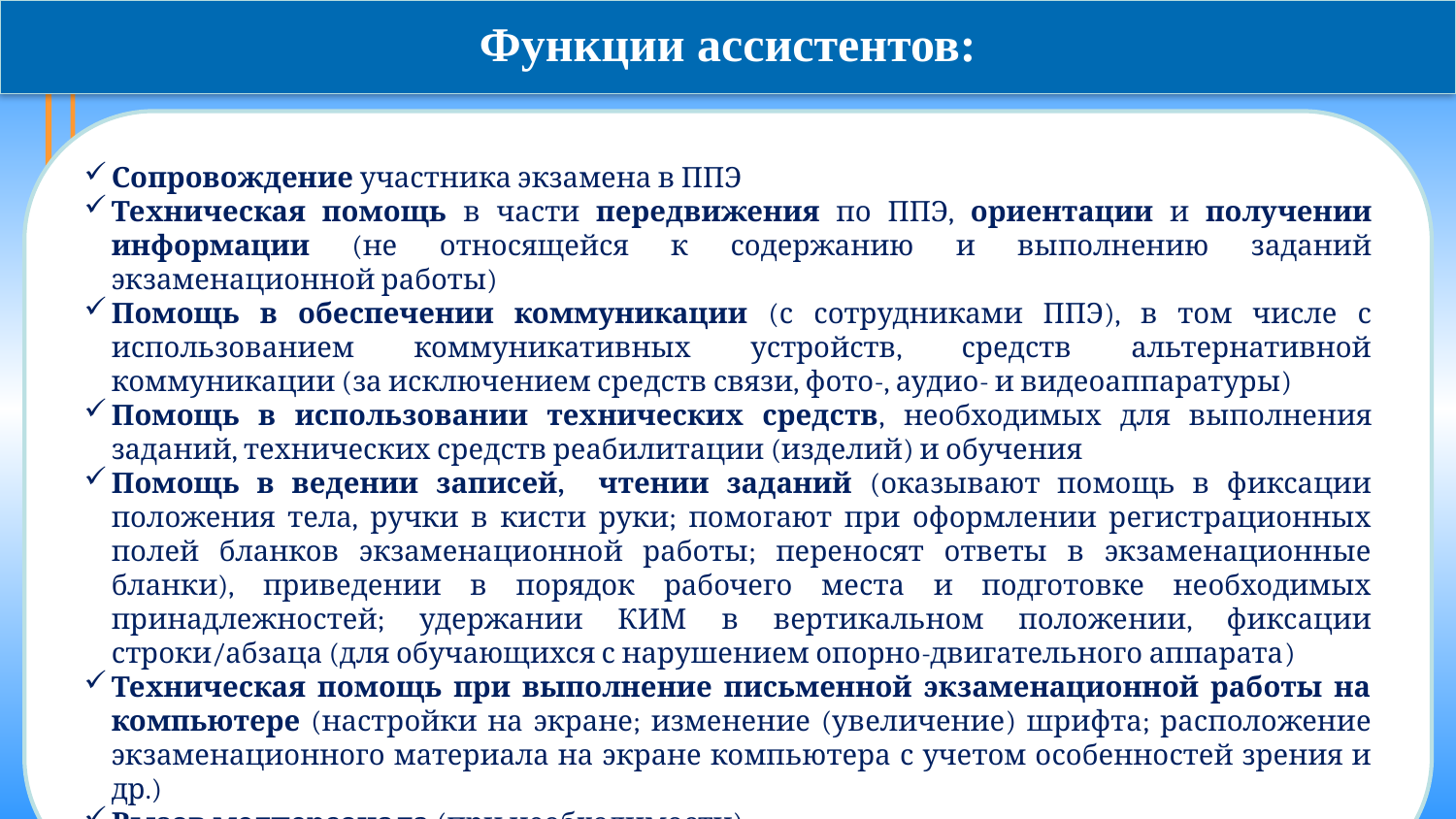

Функции ассистентов:

Сопровождение участника экзамена в ППЭ
Техническая помощь в части передвижения по ППЭ, ориентации и получении информации (не относящейся к содержанию и выполнению заданий экзаменационной работы)
Помощь в обеспечении коммуникации (с сотрудниками ППЭ), в том числе с использованием коммуникативных устройств, средств альтернативной коммуникации (за исключением средств связи, фото-, аудио- и видеоаппаратуры)
Помощь в использовании технических средств, необходимых для выполнения заданий, технических средств реабилитации (изделий) и обучения
Помощь в ведении записей,  чтении заданий (оказывают помощь в фиксации положения тела, ручки в кисти руки; помогают при оформлении регистрационных полей бланков экзаменационной работы; переносят ответы в экзаменационные бланки), приведении в порядок рабочего места и подготовке необходимых принадлежностей; удержании КИМ в вертикальном положении, фиксации строки/абзаца (для обучающихся с нарушением опорно-двигательного аппарата)
Техническая помощь при выполнение письменной экзаменационной работы на компьютере (настройки на экране; изменение (увеличение) шрифта; расположение экзаменационного материала на экране компьютера с учетом особенностей зрения и др.)
Вызов медперсонала (при необходимости)